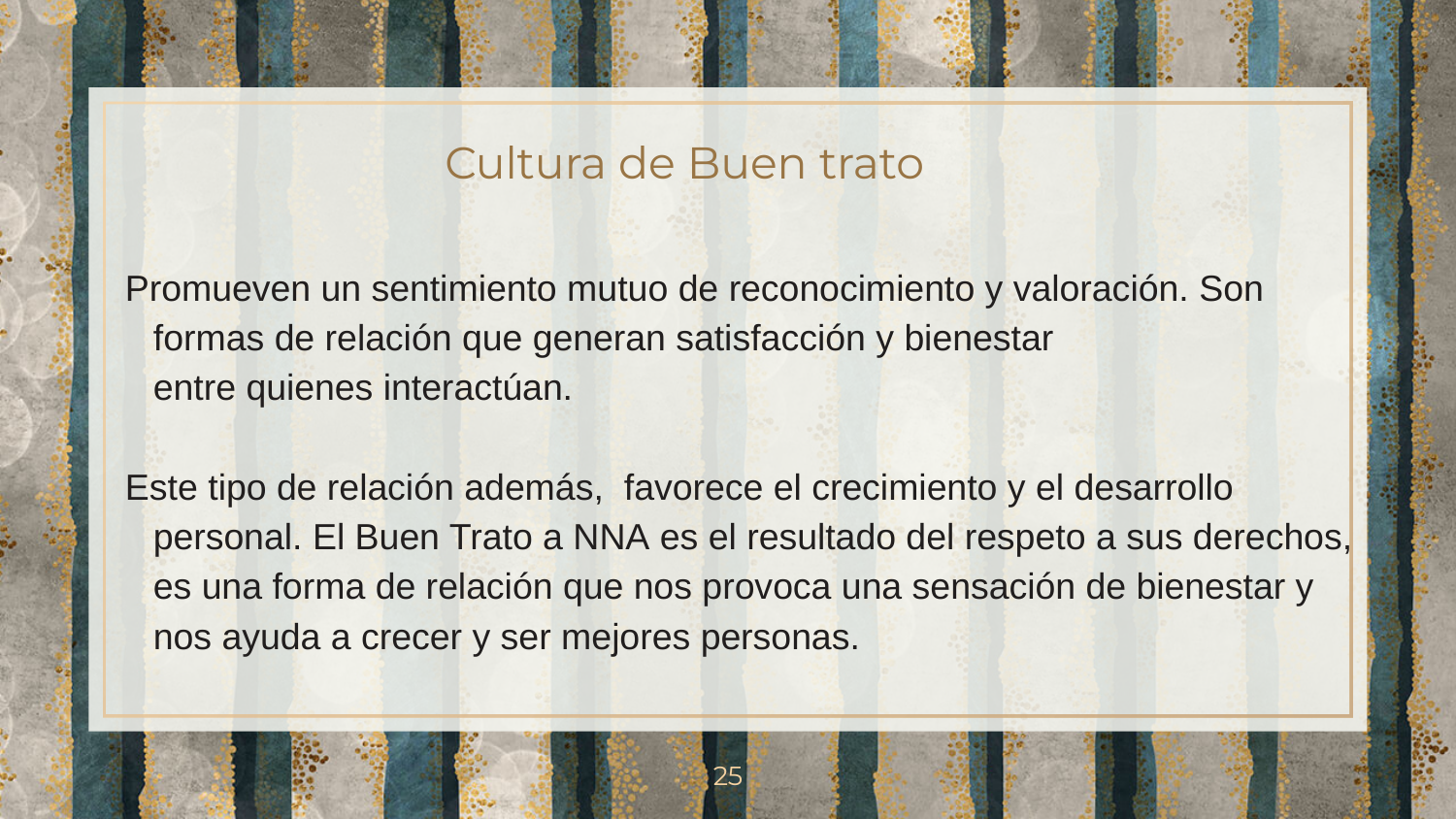

Cultura de Buen trato
   Promueven un sentimiento mutuo de reconocimiento y valoración. Son formas de relación que generan satisfacción y bienestar entre quienes interactúan.

   Este tipo de relación además,  favorece el crecimiento y el desarrollo personal. El Buen Trato a NNA es el resultado del respeto a sus derechos, es una forma de relación que nos provoca una sensación de bienestar y nos ayuda a crecer y ser mejores personas.

25